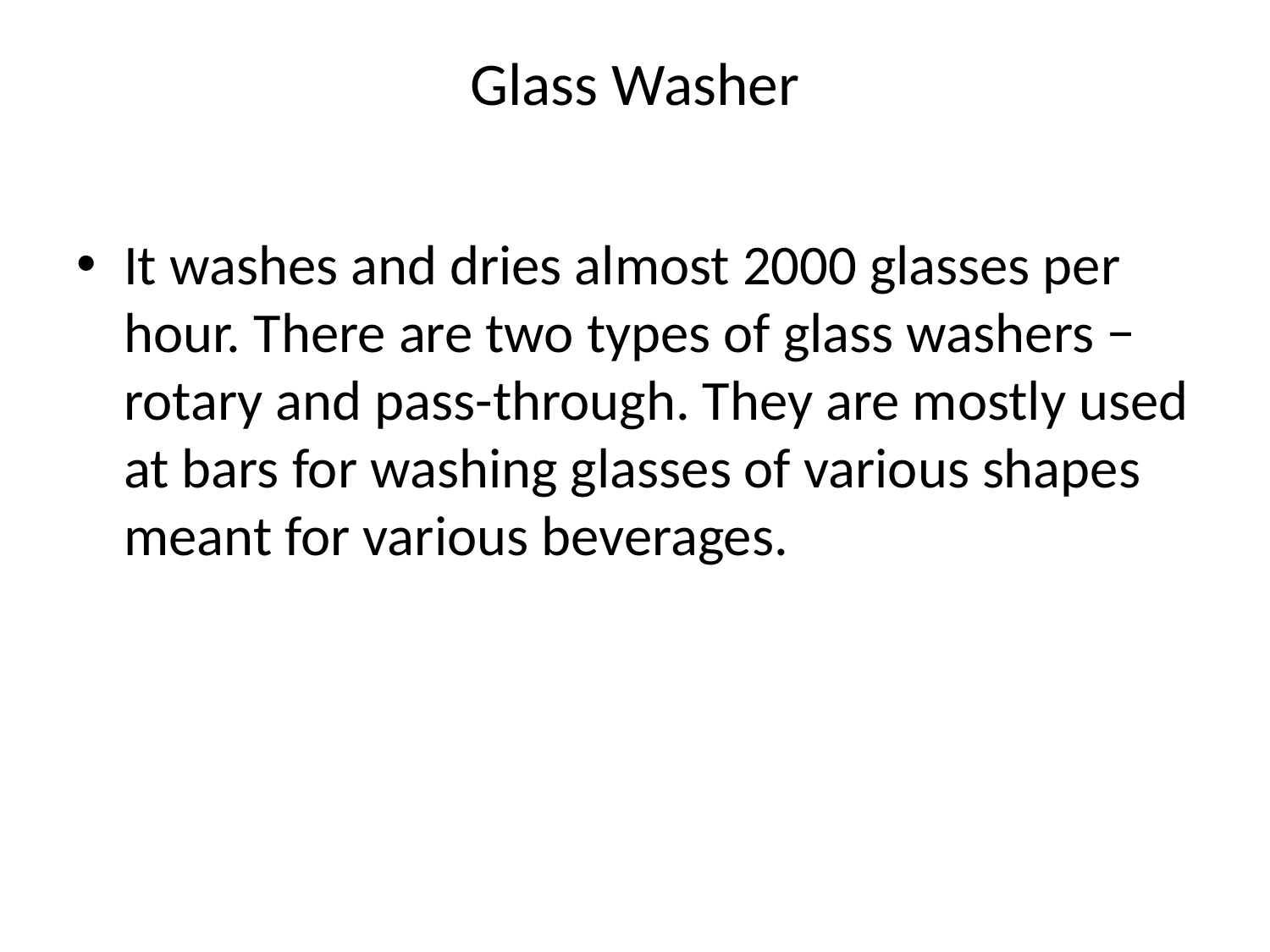

# Glass Washer
It washes and dries almost 2000 glasses per hour. There are two types of glass washers − rotary and pass-through. They are mostly used at bars for washing glasses of various shapes meant for various beverages.